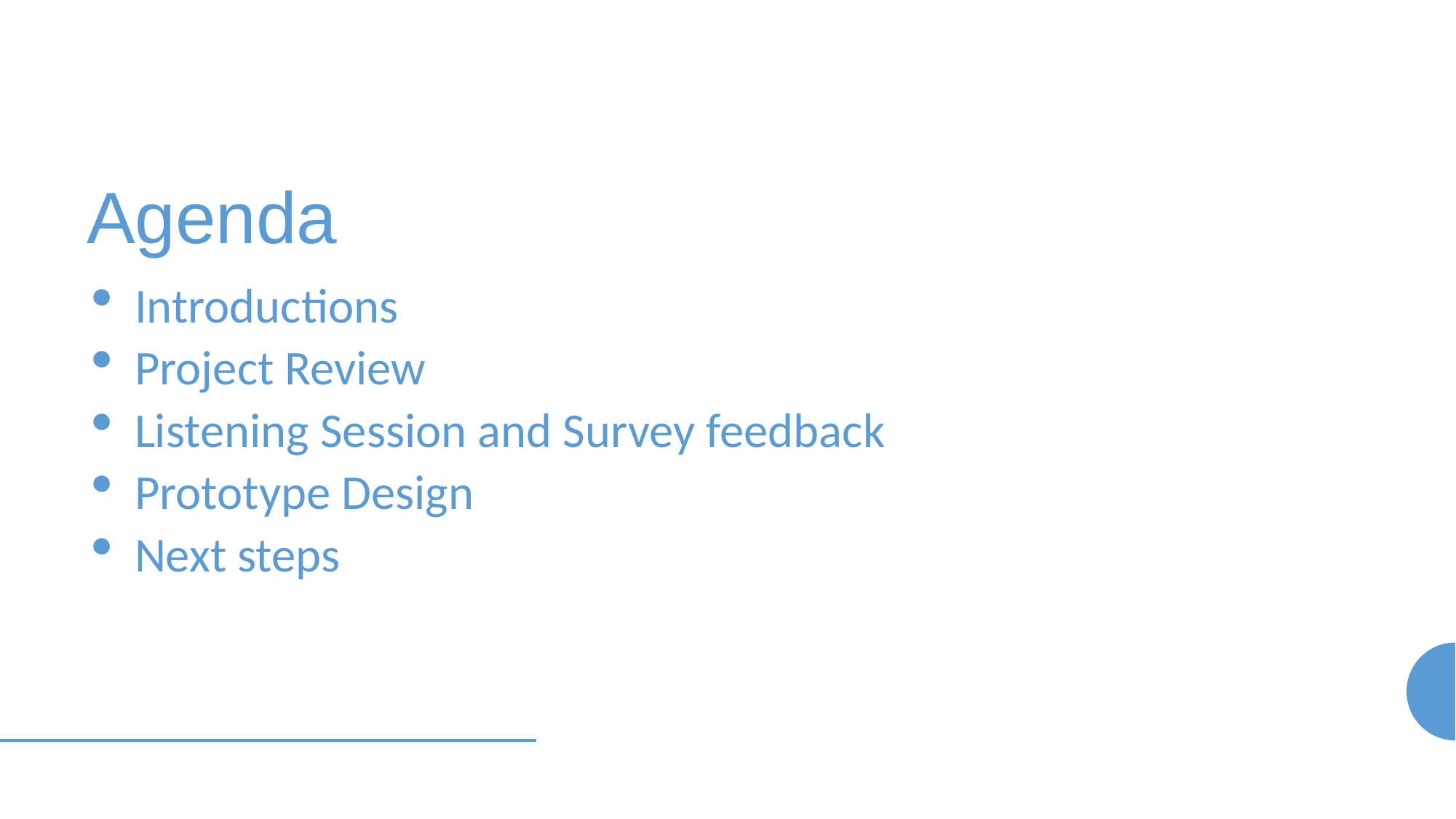

Agenda
Introductions
Project Review
Listening Session and Survey feedback
Prototype Design
Next steps